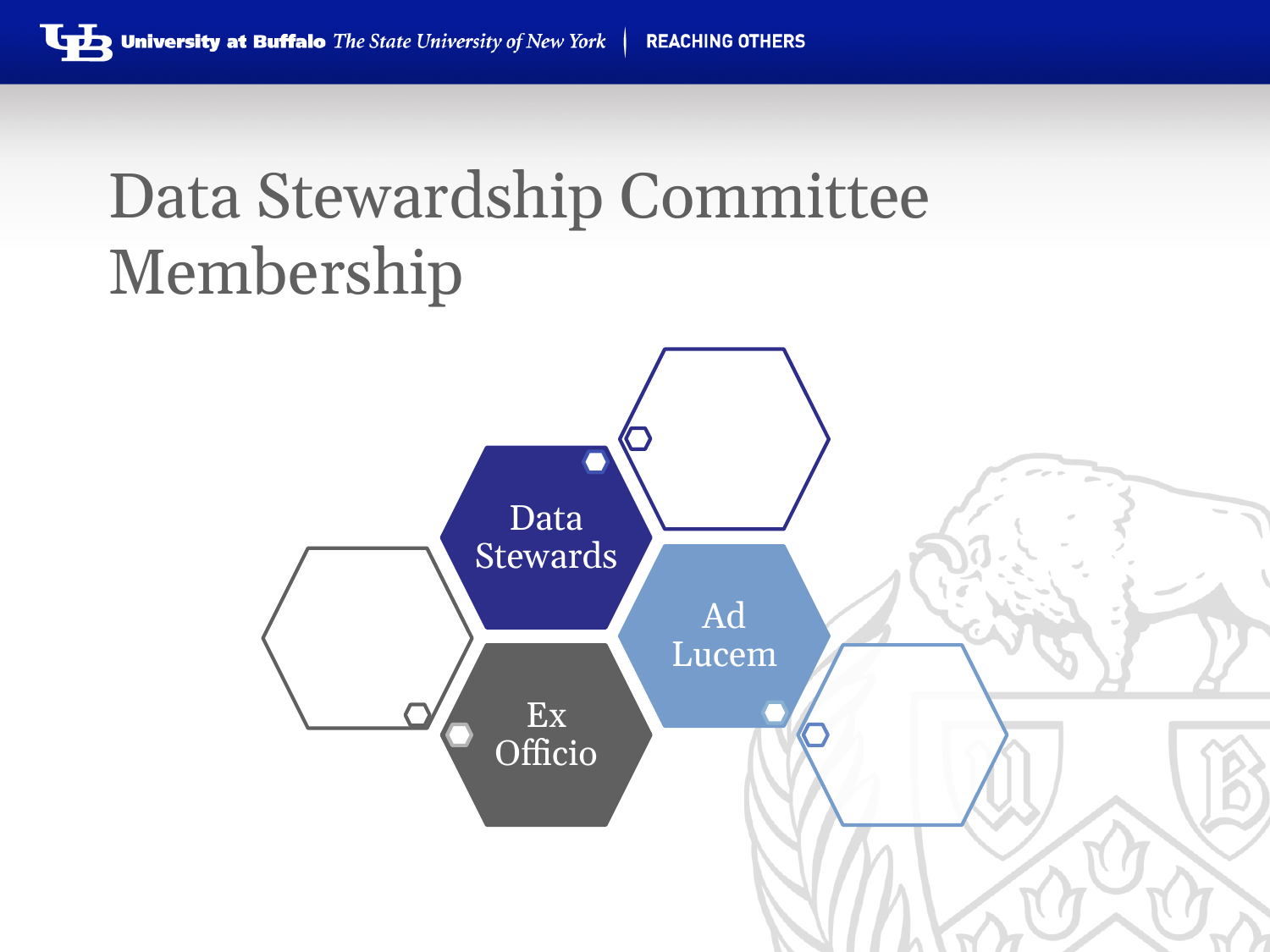

# Data Stewardship Committee Membership
Ex Officio
Ad Lucem
Data Stewards